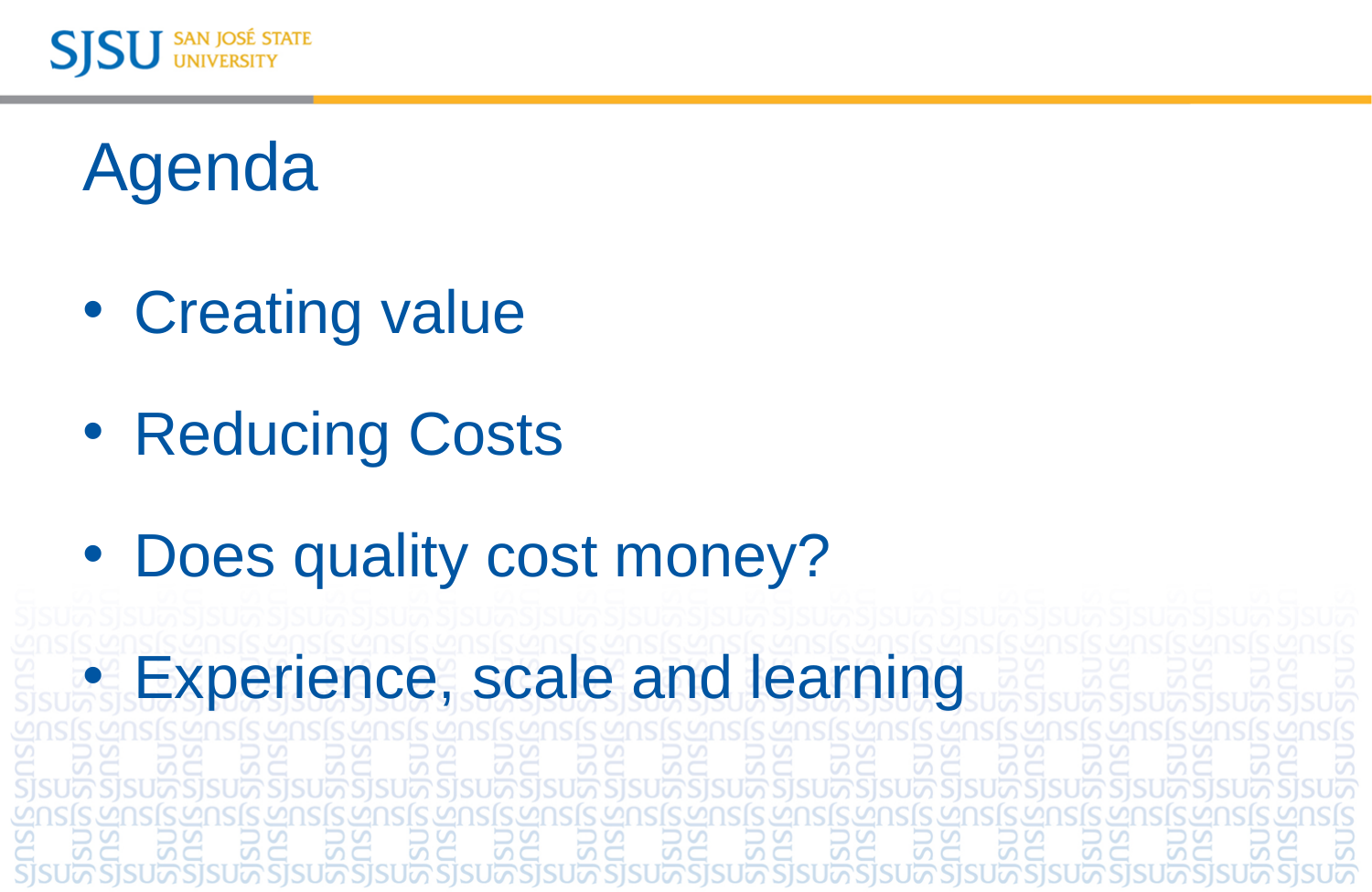

# Agenda
Creating value
Reducing Costs
Does quality cost money?
Experience, scale and learning